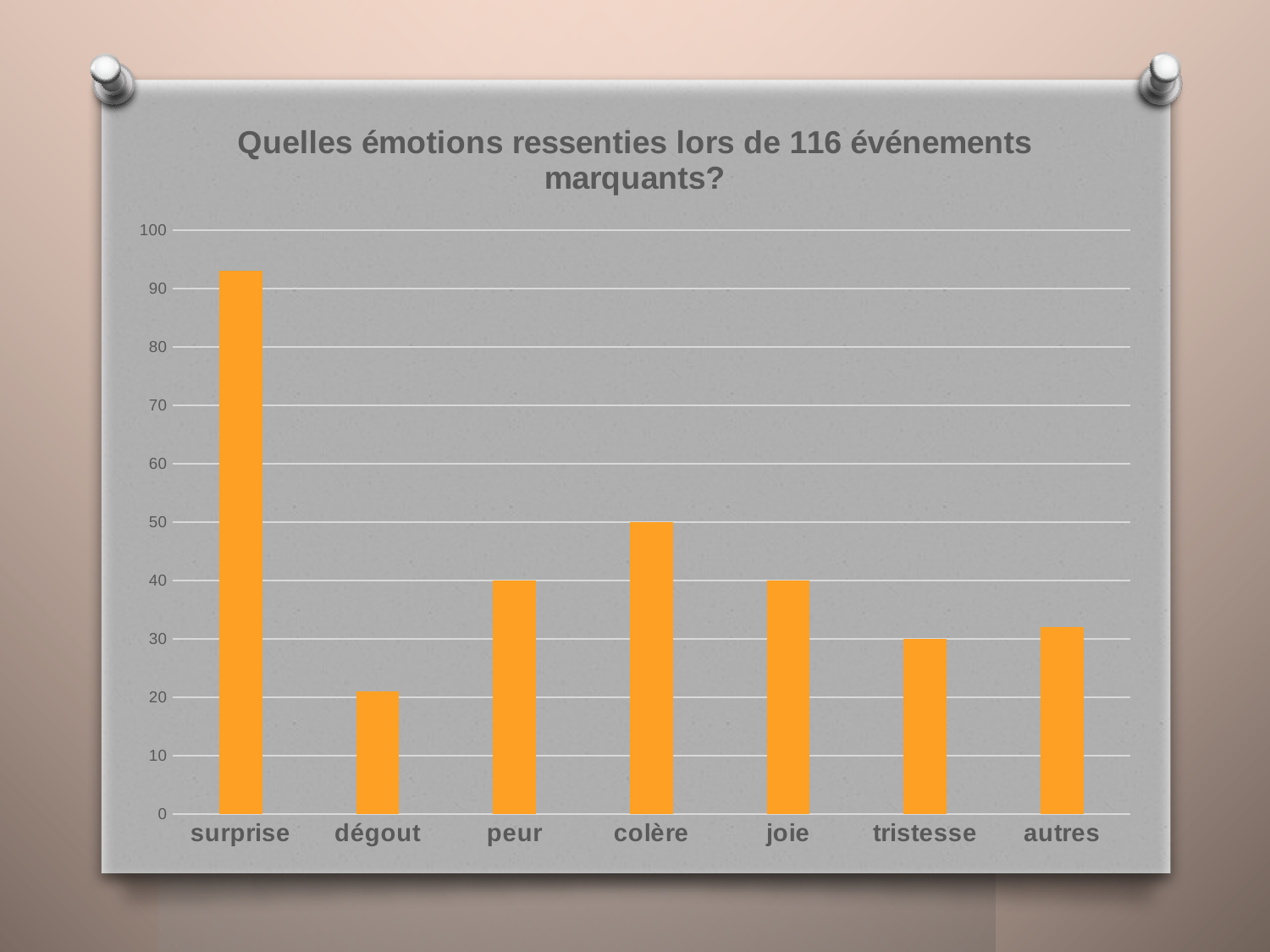

### Chart: Quelles émotions ressenties lors de 116 événements marquants?

| Category |  |
|---|---|
| surprise | 93.0 |
| dégout | 21.0 |
| peur | 40.0 |
| colère | 50.0 |
| joie | 40.0 |
| tristesse | 30.0 |
| autres | 32.0 |